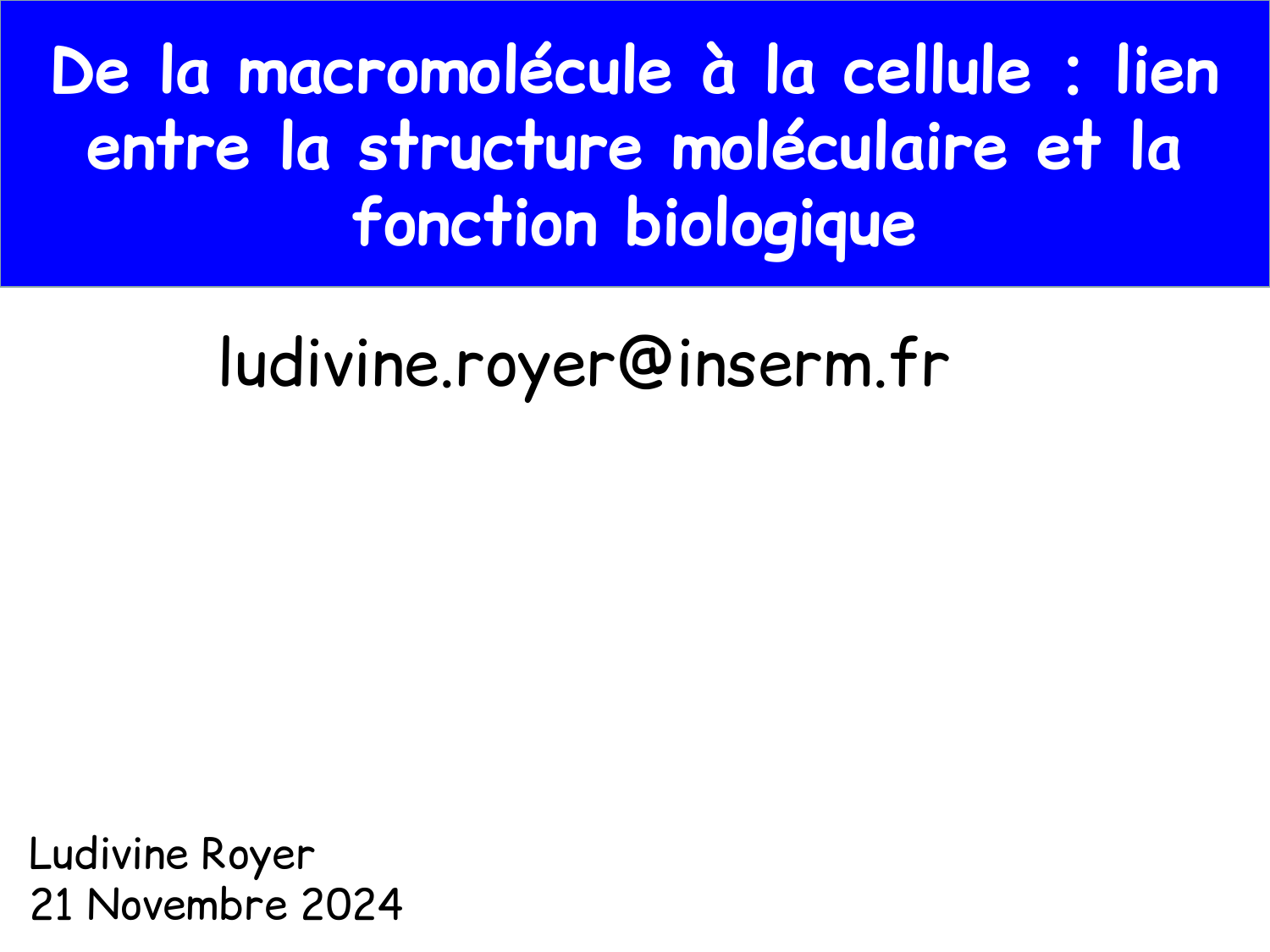

De la macromolécule à la cellule : lien entre la structure moléculaire et la fonction biologique
ludivine.royer@inserm.fr
Ludivine Royer
21 Novembre 2024